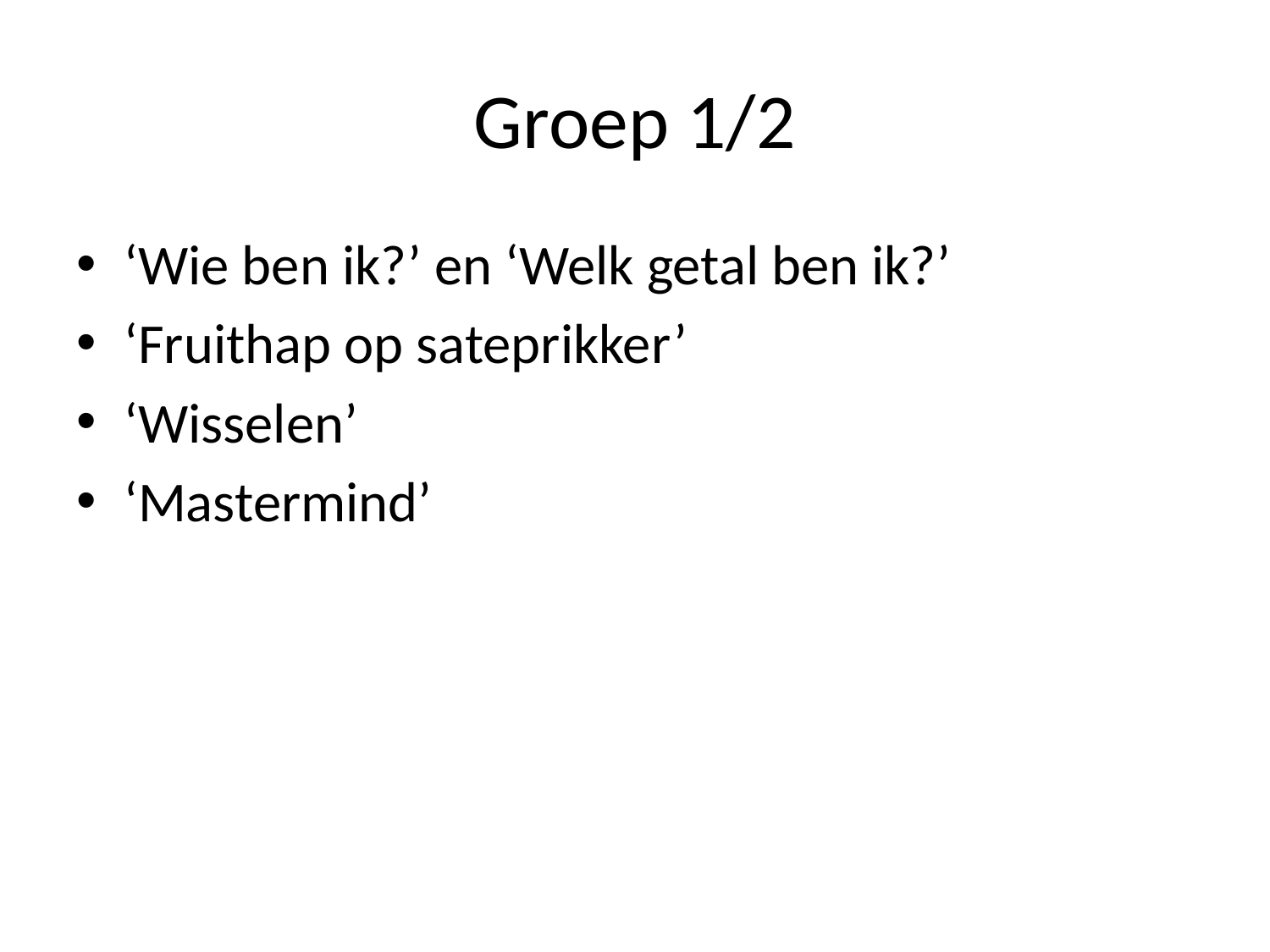

# Groep 1/2
‘Wie ben ik?’ en ‘Welk getal ben ik?’
‘Fruithap op sateprikker’
‘Wisselen’
‘Mastermind’